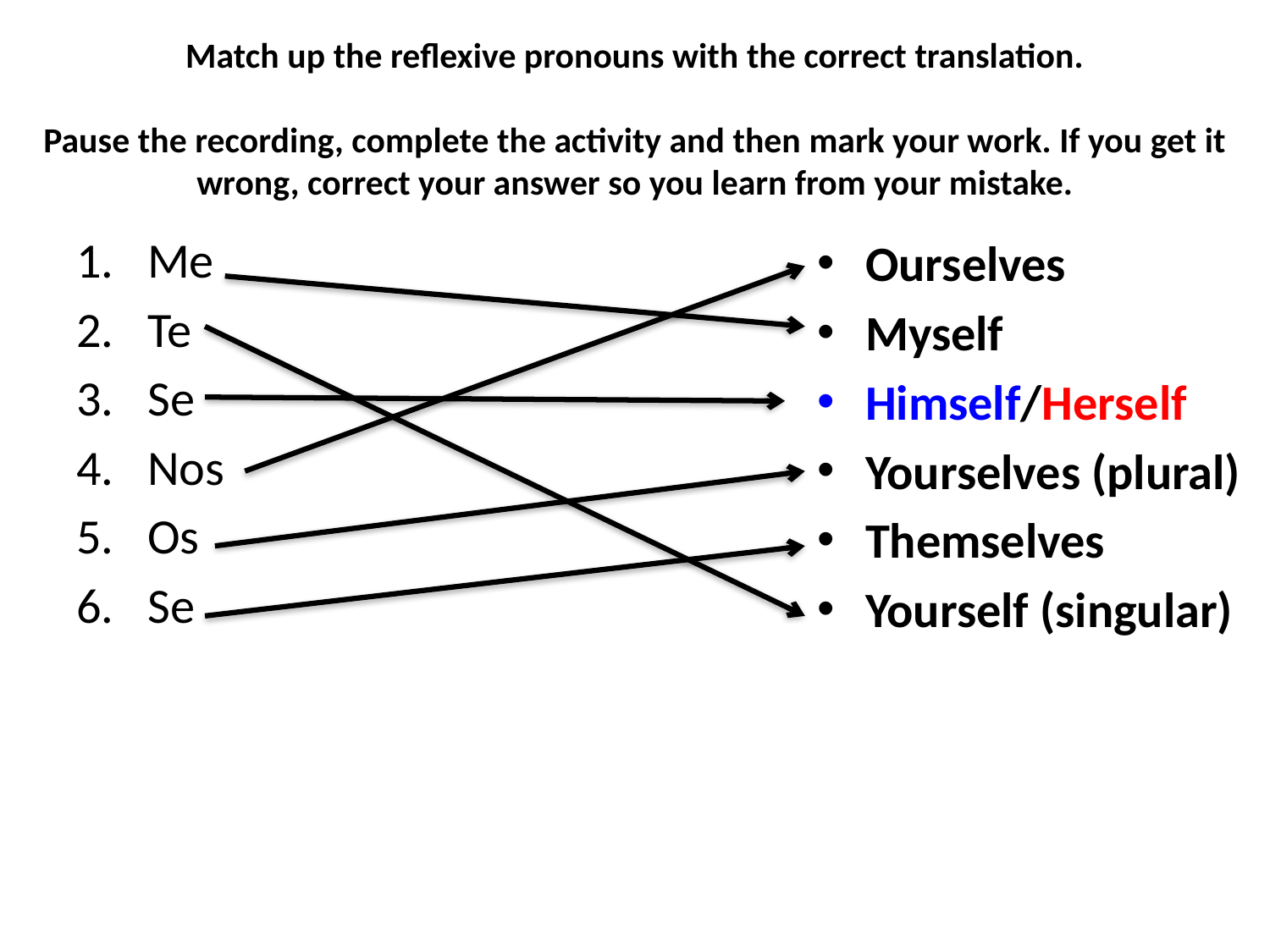

# Match up the reflexive pronouns with the correct translation. Pause the recording, complete the activity and then mark your work. If you get it wrong, correct your answer so you learn from your mistake.
Me
Te
Se
Nos
Os
Se
Ourselves
Myself
Himself/Herself
Yourselves (plural)
Themselves
Yourself (singular)